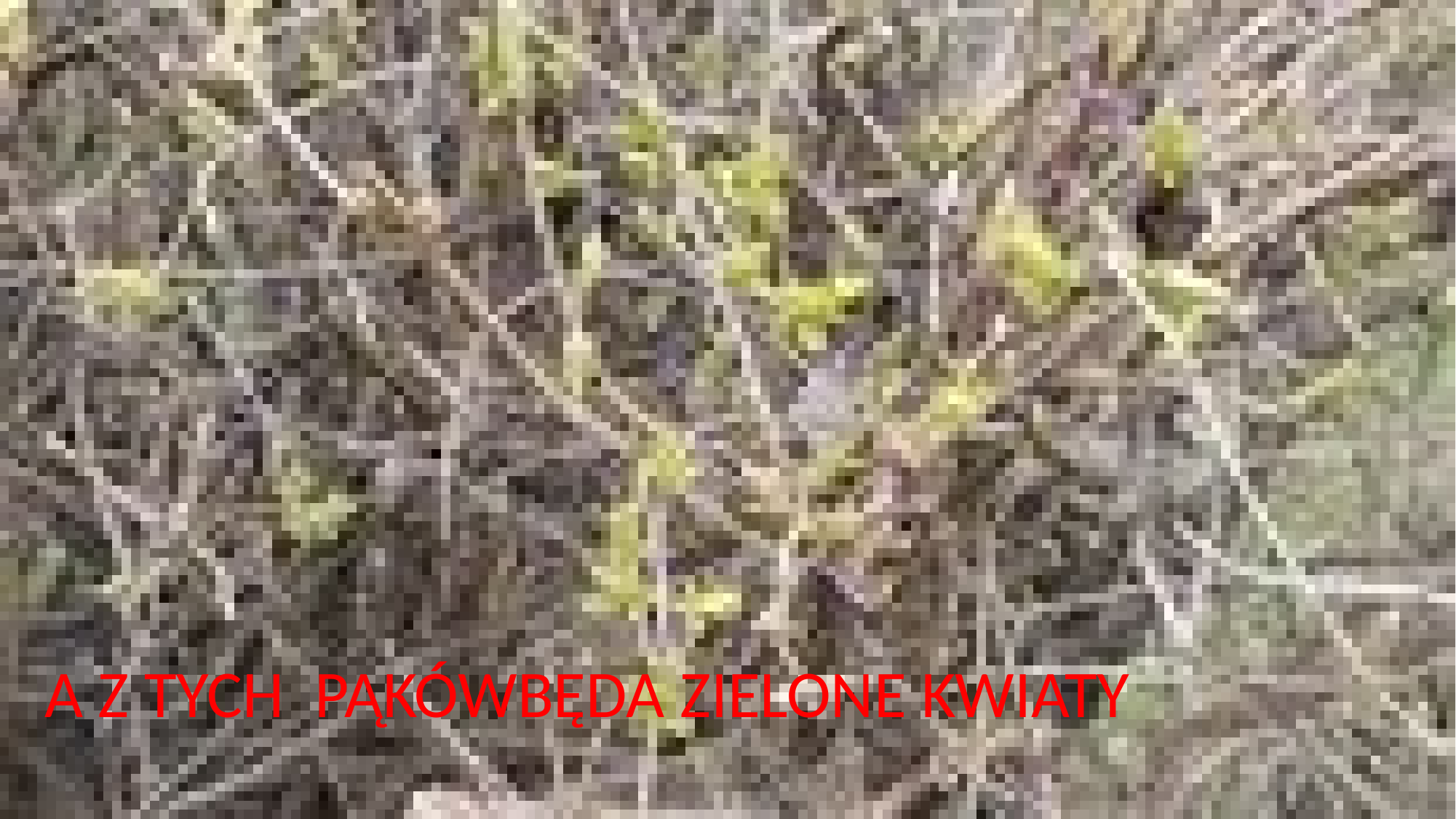

# A Z TYCH  PĄKÓWBĘDA ZIELONE KWIATY